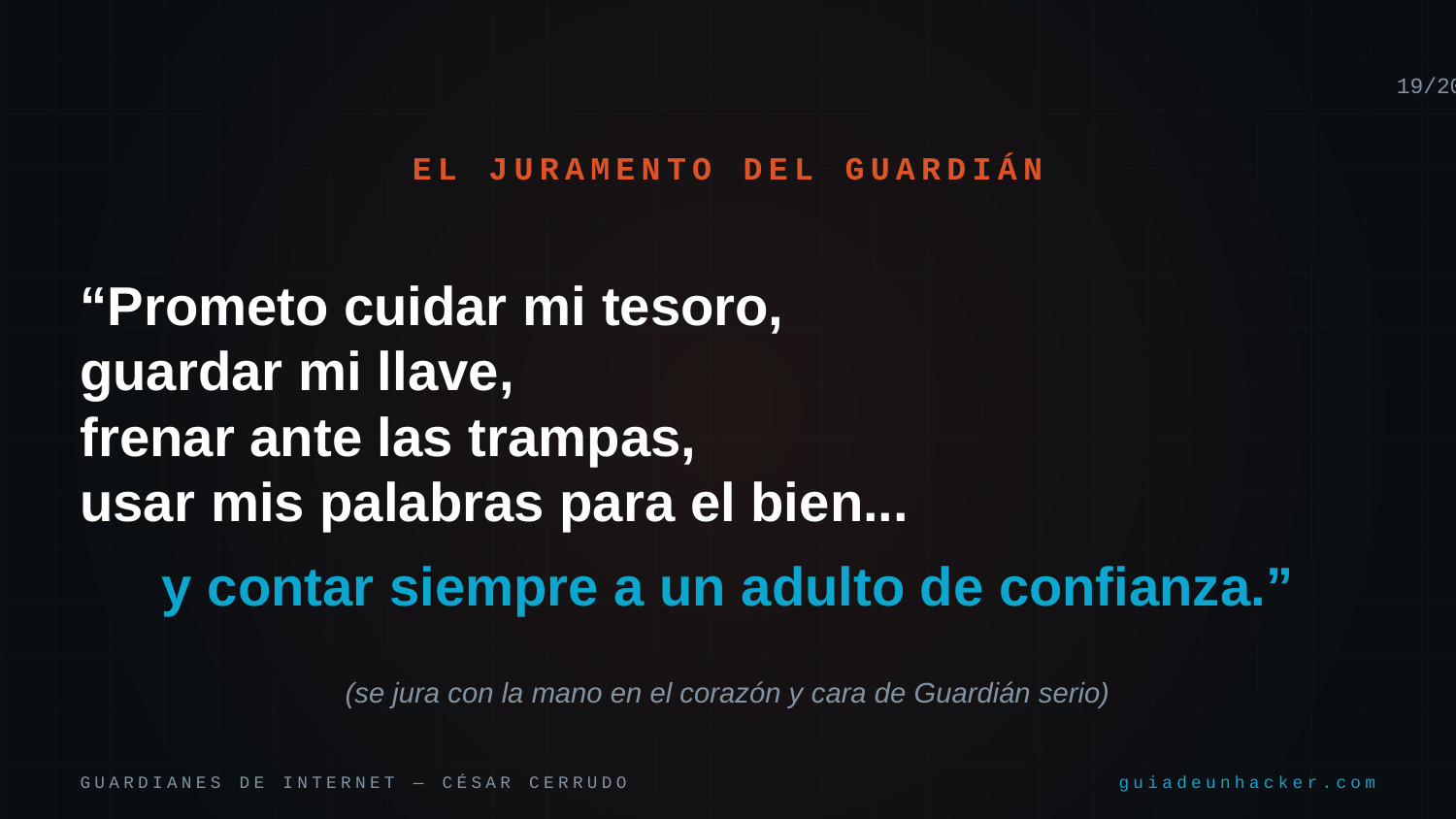

19/20
EL JURAMENTO DEL GUARDIÁN
“Prometo cuidar mi tesoro,
guardar mi llave,
frenar ante las trampas,
usar mis palabras para el bien...
y contar siempre a un adulto de confianza.”
(se jura con la mano en el corazón y cara de Guardián serio)
GUARDIANES DE INTERNET — CÉSAR CERRUDO
guiadeunhacker.com